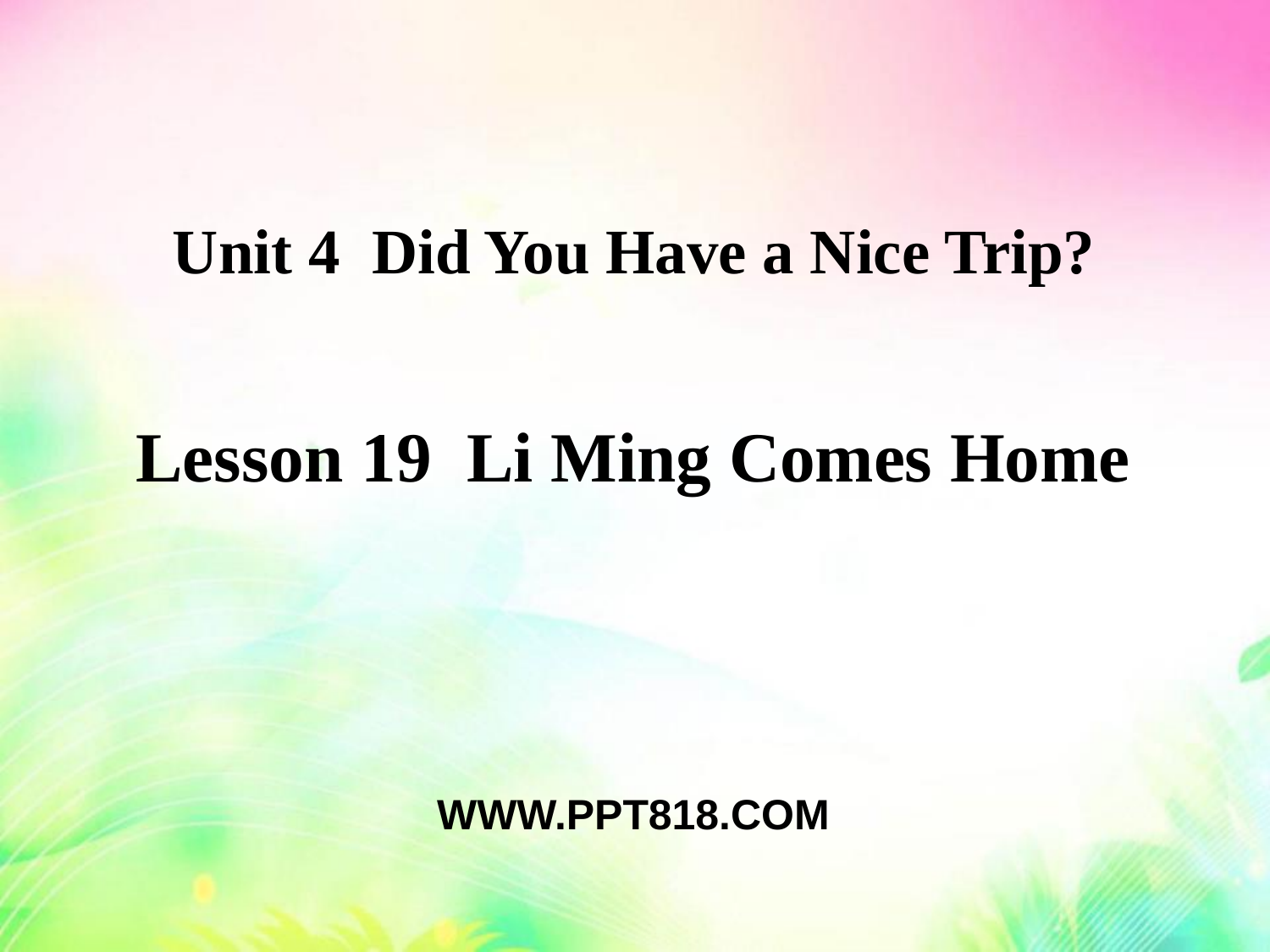

Unit 4  Did You Have a Nice Trip?
Lesson 19  Li Ming Comes Home
WWW.PPT818.COM